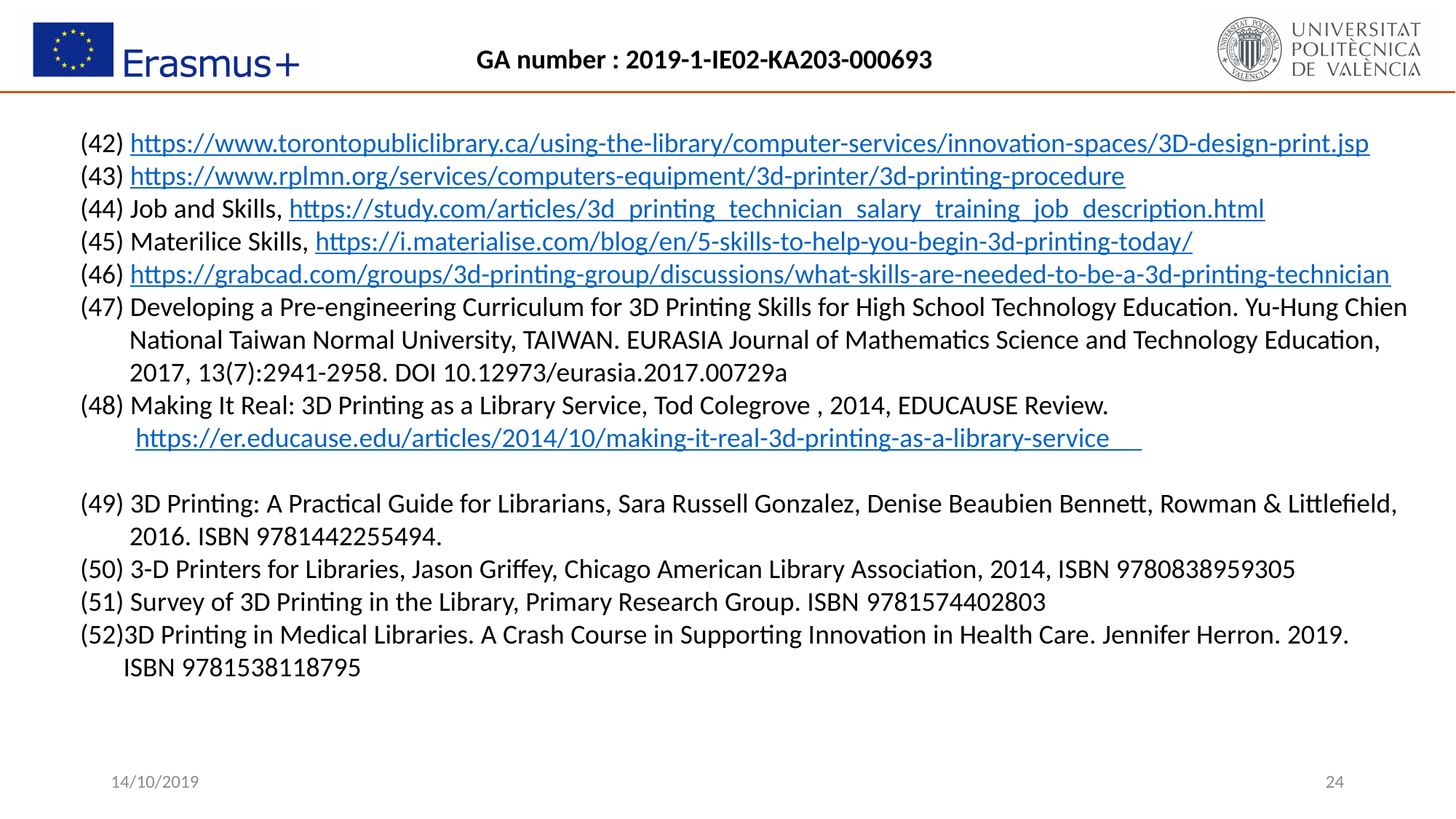

(42) https://www.torontopubliclibrary.ca/using-the-library/computer-services/innovation-spaces/3D-design-print.jsp
(43) https://www.rplmn.org/services/computers-equipment/3d-printer/3d-printing-procedure
(44) Job and Skills, https://study.com/articles/3d_printing_technician_salary_training_job_description.html
(45) Materilice Skills, https://i.materialise.com/blog/en/5-skills-to-help-you-begin-3d-printing-today/
(46) https://grabcad.com/groups/3d-printing-group/discussions/what-skills-are-needed-to-be-a-3d-printing-technician
(47) Developing a Pre-engineering Curriculum for 3D Printing Skills for High School Technology Education. Yu-Hung Chien
        National Taiwan Normal University, TAIWAN. EURASIA Journal of Mathematics Science and Technology Education,
        2017, 13(7):2941-2958. DOI 10.12973/eurasia.2017.00729a
(48) Making It Real: 3D Printing as a Library Service, Tod Colegrove , 2014, EDUCAUSE Review.
         https://er.educause.edu/articles/2014/10/making-it-real-3d-printing-as-a-library-service

(49) 3D Printing: A Practical Guide for Librarians, Sara Russell Gonzalez, Denise Beaubien Bennett, Rowman & Littlefield,
        2016. ISBN 9781442255494.
(50) 3-D Printers for Libraries, Jason Griffey, Chicago American Library Association, 2014, ISBN 9780838959305
(51) Survey of 3D Printing in the Library, Primary Research Group. ISBN 9781574402803
3D Printing in Medical Libraries. A Crash Course in Supporting Innovation in Health Care. Jennifer Herron. 2019.
       ISBN 9781538118795

14/10/2019
24